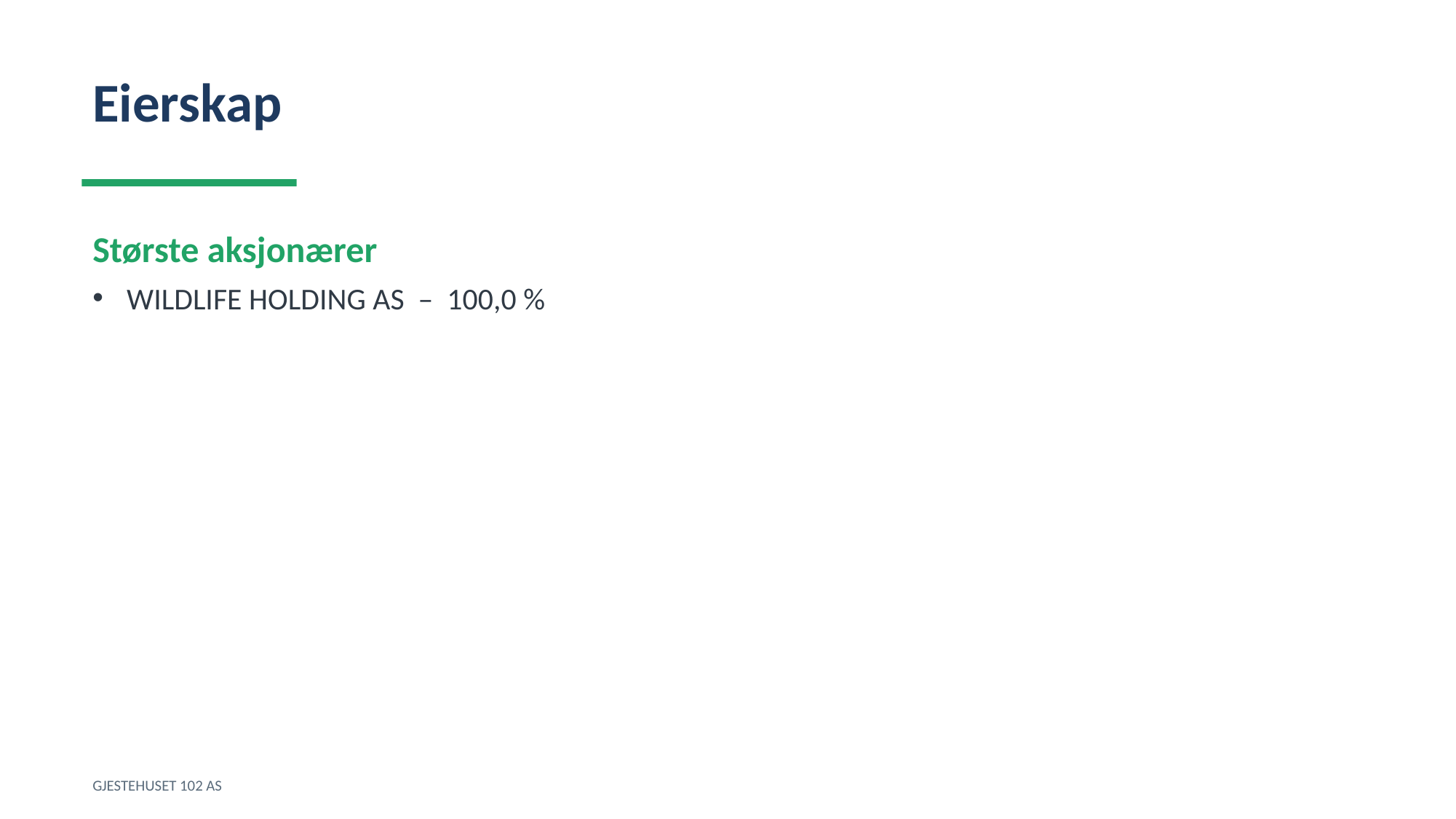

Eierskap

Største aksjonærer
WILDLIFE HOLDING AS  –  100,0 %
GJESTEHUSET 102 AS